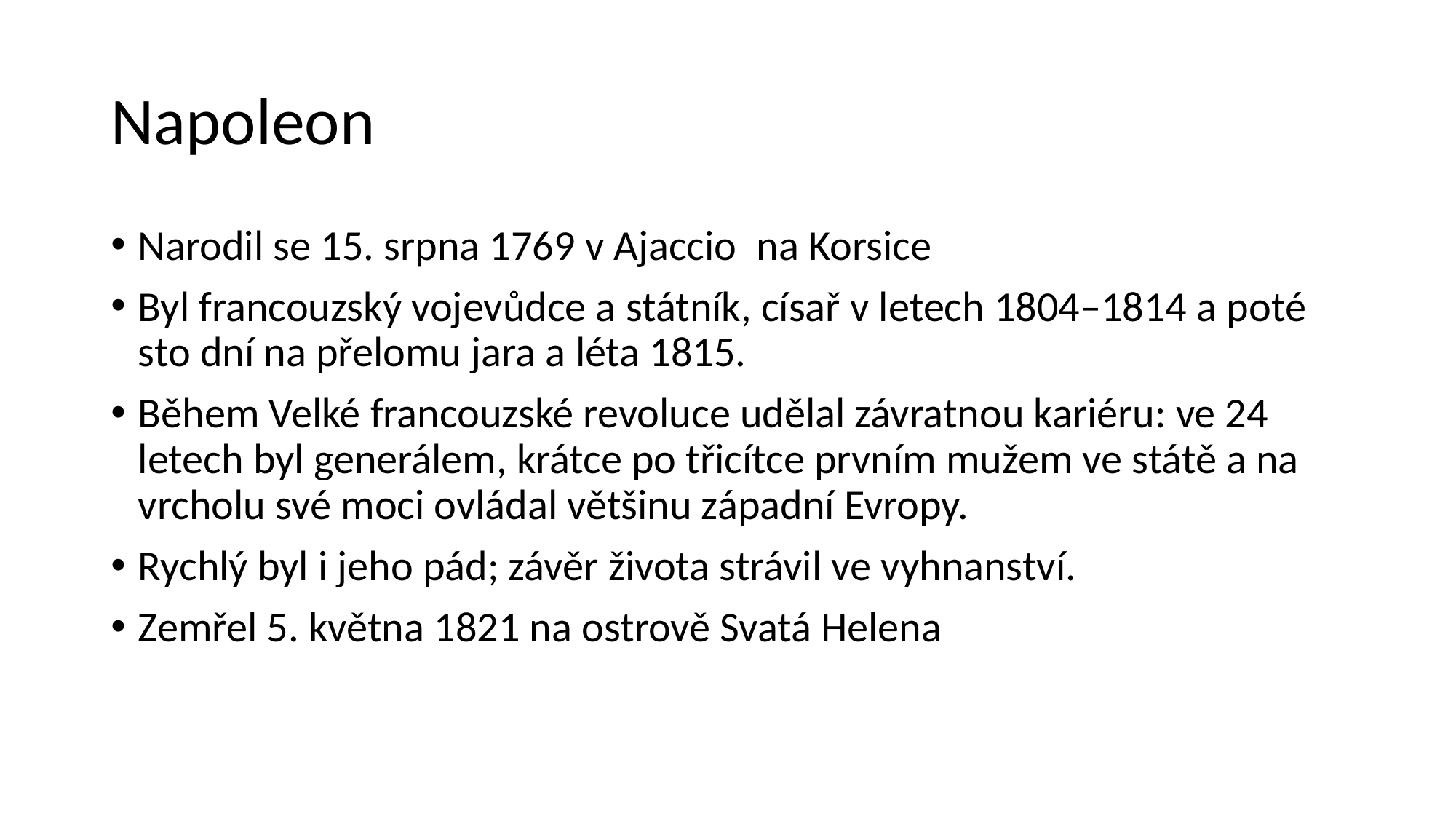

# Napoleon
Narodil se 15. srpna 1769 v Ajaccio  na Korsice
Byl francouzský vojevůdce a státník, císař v letech 1804–1814 a poté sto dní na přelomu jara a léta 1815.
Během Velké francouzské revoluce udělal závratnou kariéru: ve 24 letech byl generálem, krátce po třicítce prvním mužem ve státě a na vrcholu své moci ovládal většinu západní Evropy.
Rychlý byl i jeho pád; závěr života strávil ve vyhnanství.
Zemřel 5. května 1821 na ostrově Svatá Helena